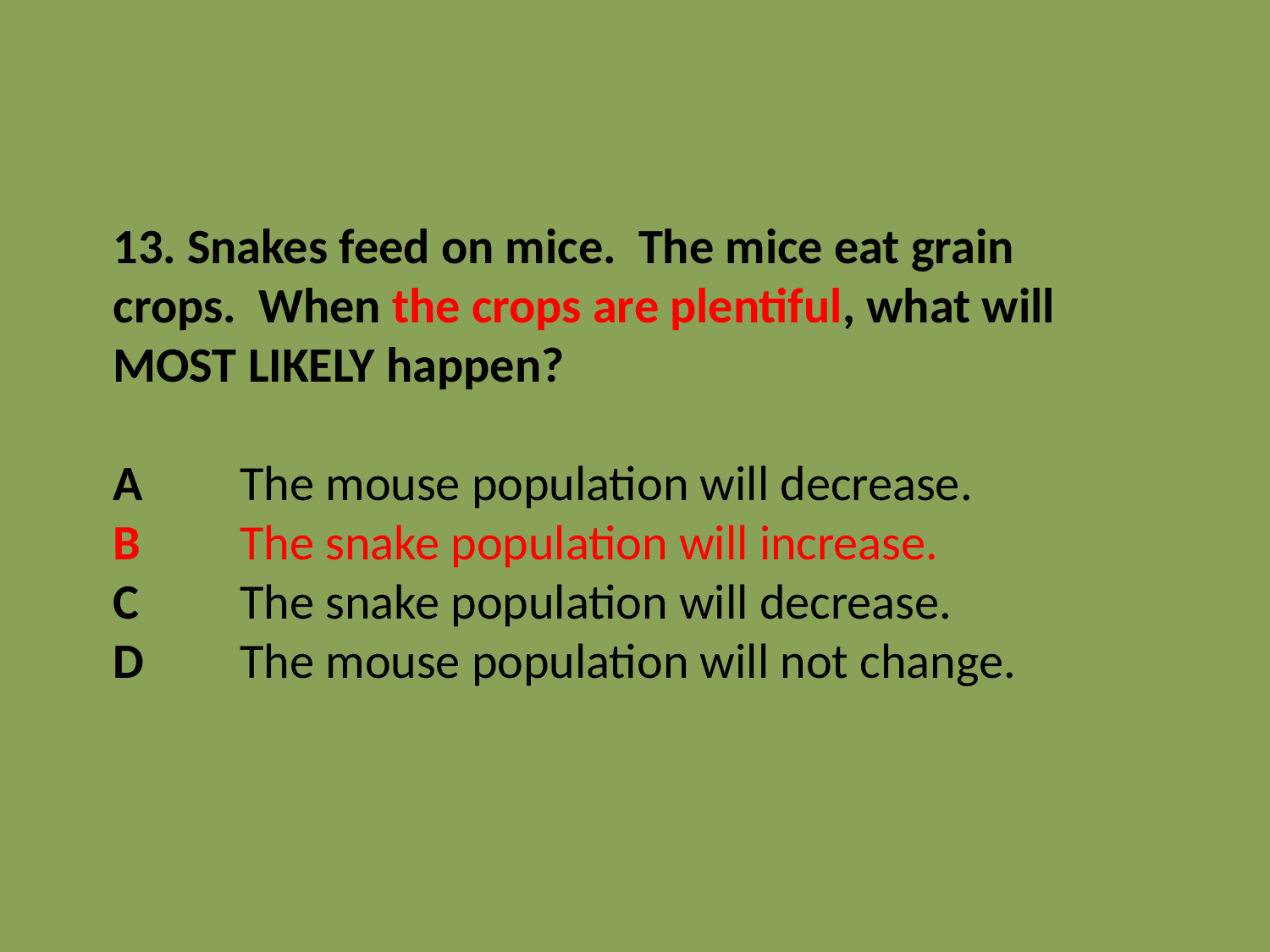

13. Snakes feed on mice.  The mice eat grain crops.  When the crops are plentiful, what will MOST LIKELY happen?

A	The mouse population will decrease.
B	The snake population will increase.
C	The snake population will decrease.
D	The mouse population will not change.